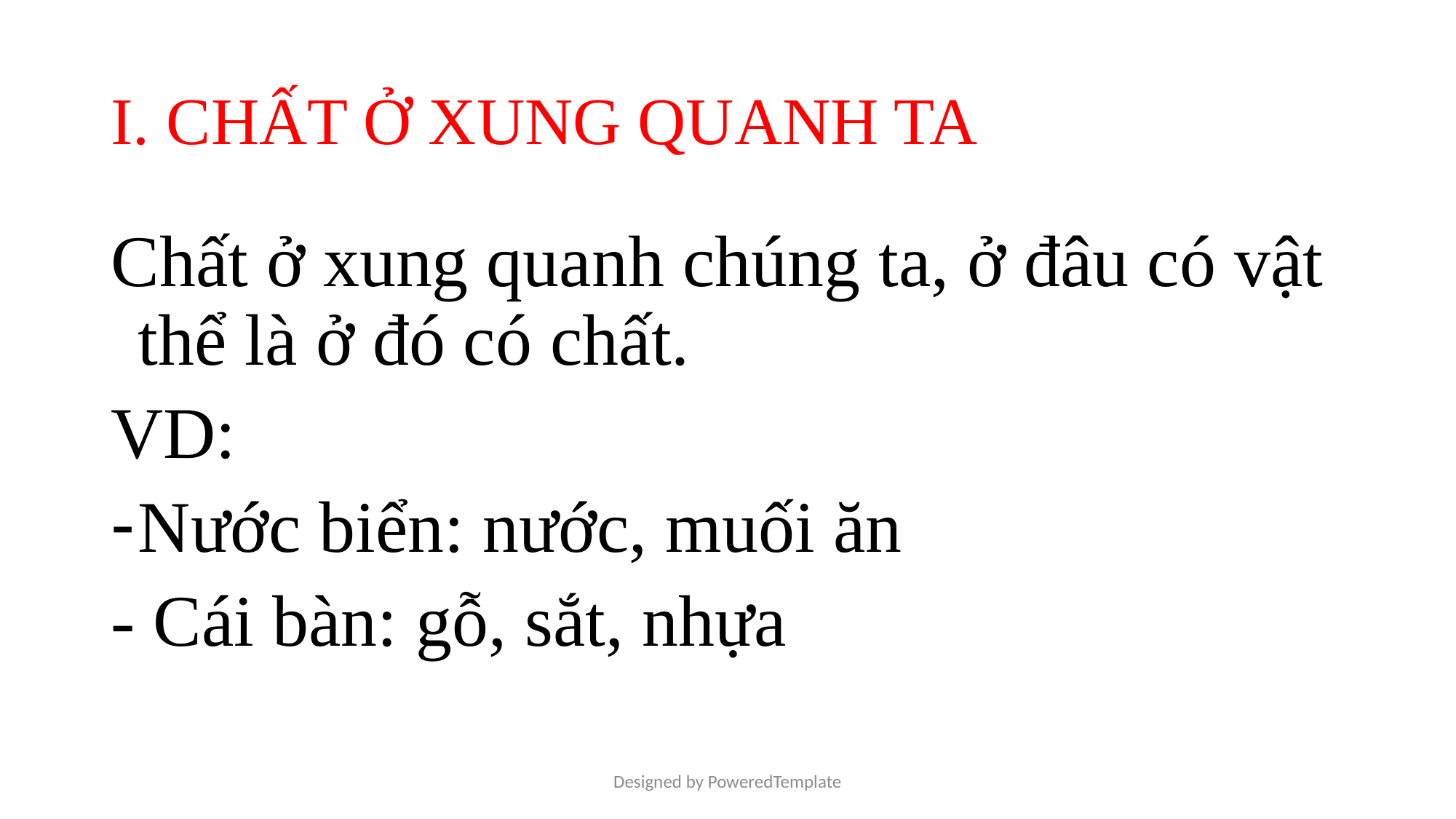

# I. CHẤT Ở XUNG QUANH TA
Chất ở xung quanh chúng ta, ở đâu có vật thể là ở đó có chất.
VD:
Nước biển: nước, muối ăn
- Cái bàn: gỗ, sắt, nhựa
Designed by PoweredTemplate